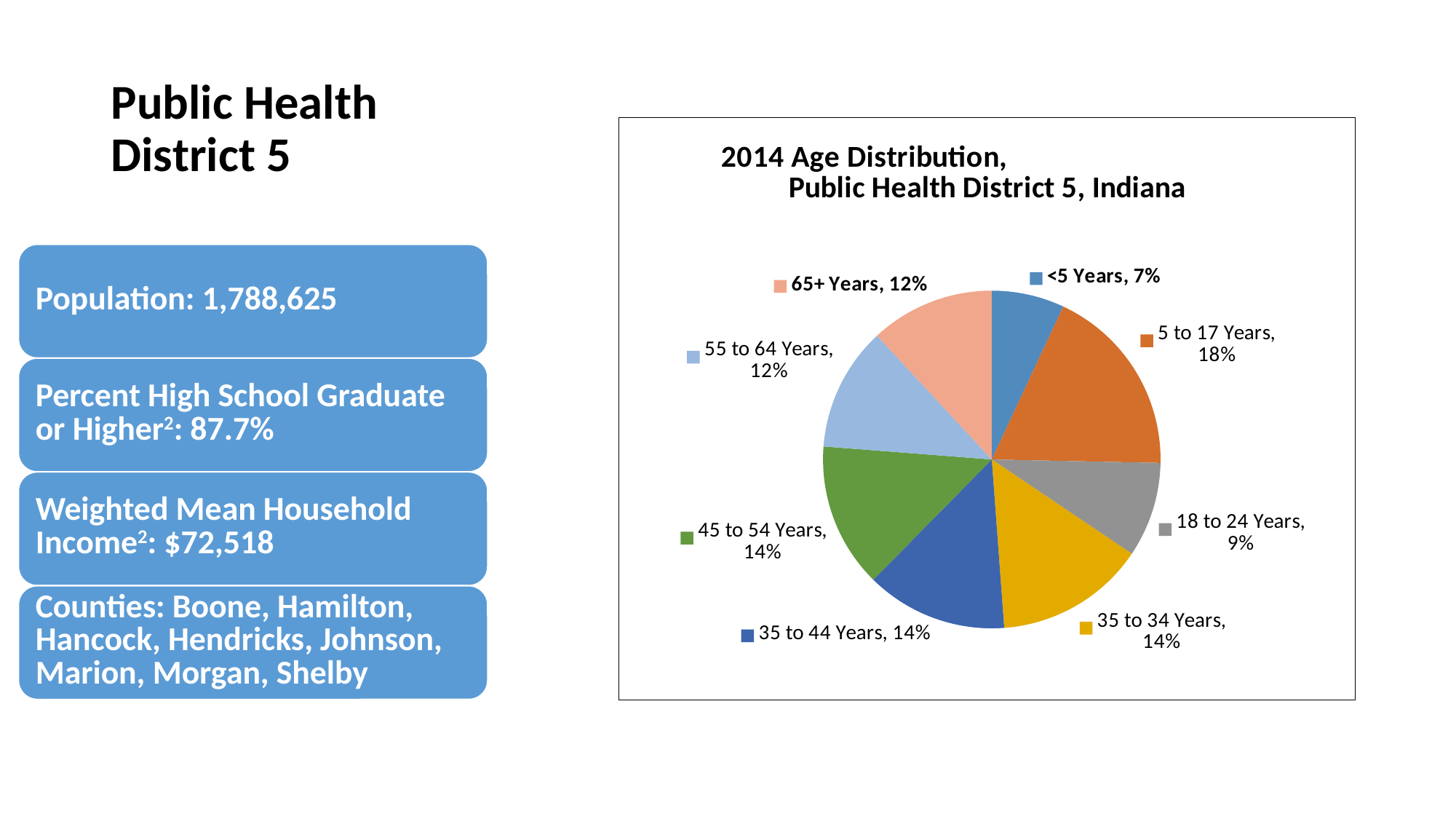

# Public Health District 5

### Chart: 2014 Age Distribution,                                     Public Health District 5, Indiana

| Category | Count |
|---|---|
| <5 Years | 124537.0 |
| 5to17 Years | 328389.0 |
| 18to24 Years | 162927.0 |
| 25to34 Years | 257417.0 |
| 35to44 Years | 242608.0 |
| 45to54 Years | 247585.0 |
| 55to64 Years | 212351.0 |
| 65+ Years | 212811.0 |
Population: 1,788,625
Percent High School Graduate or Higher2: 87.7%
Weighted Mean Household Income2: $72,518
Counties: Boone, Hamilton, Hancock, Hendricks, Johnson, Marion, Morgan, Shelby